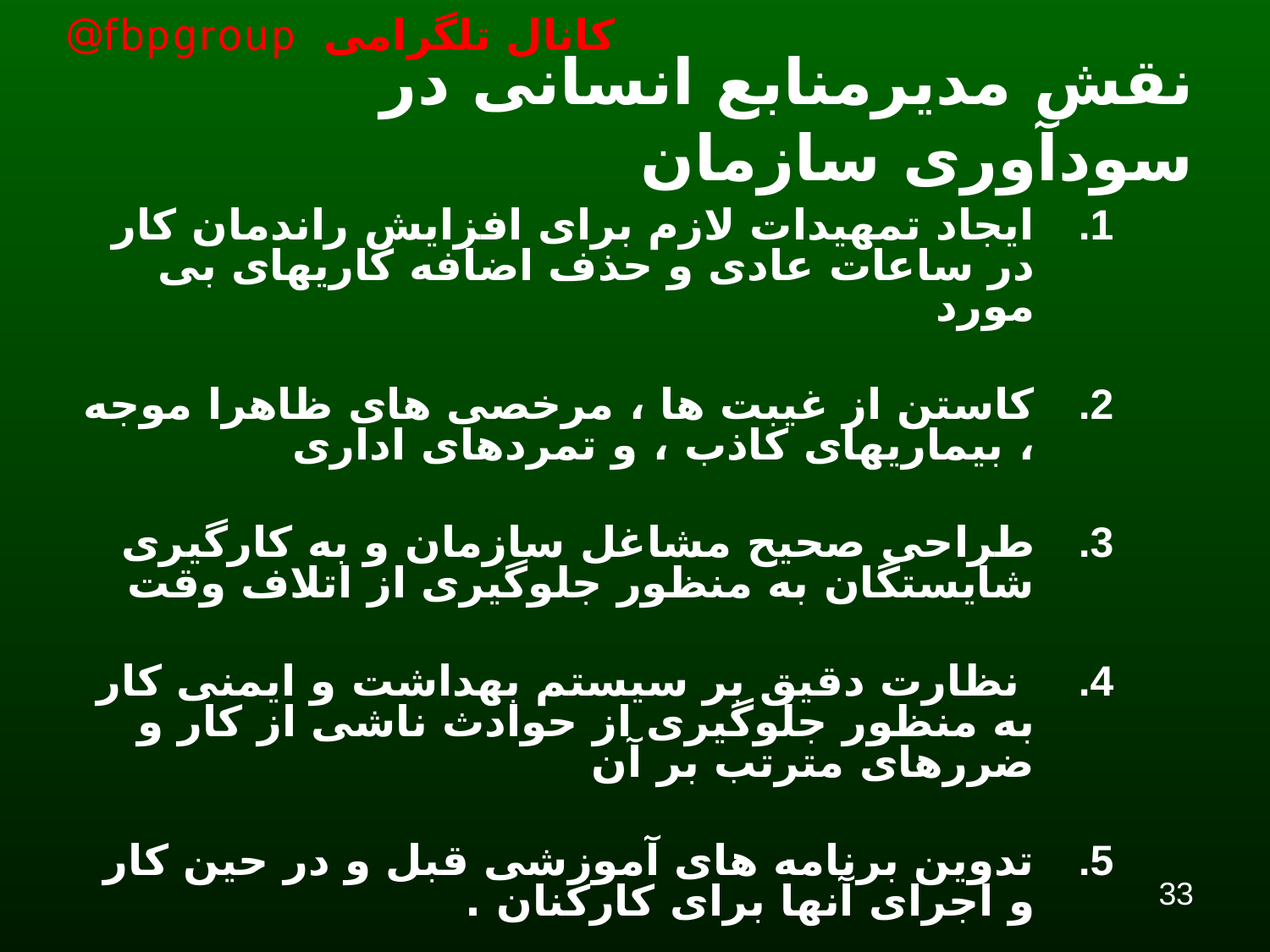

# نقش مديرمنابع انسانی در سودآوری سازمان
ايجاد تمهيدات لازم برای افزايش راندمان کار در ساعات عادی و حذف اضافه کاريهای بی مورد

کاستن از غيبت ها ، مرخصی های ظاهرا موجه ، بيماريهای کاذب ، و تمردهای اداری

طراحی صحيح مشاغل سازمان و به کارگيری شايستگان به منظور جلوگيری از اتلاف وقت

 نظارت دقيق بر سيستم بهداشت و ايمنی کار به منظور جلوگيری از حوادث ناشی از کار و ضررهای مترتب بر آن

تدوين برنامه های آموزشی قبل و در حين کار و اجرای آنها برای کارکنان .
33